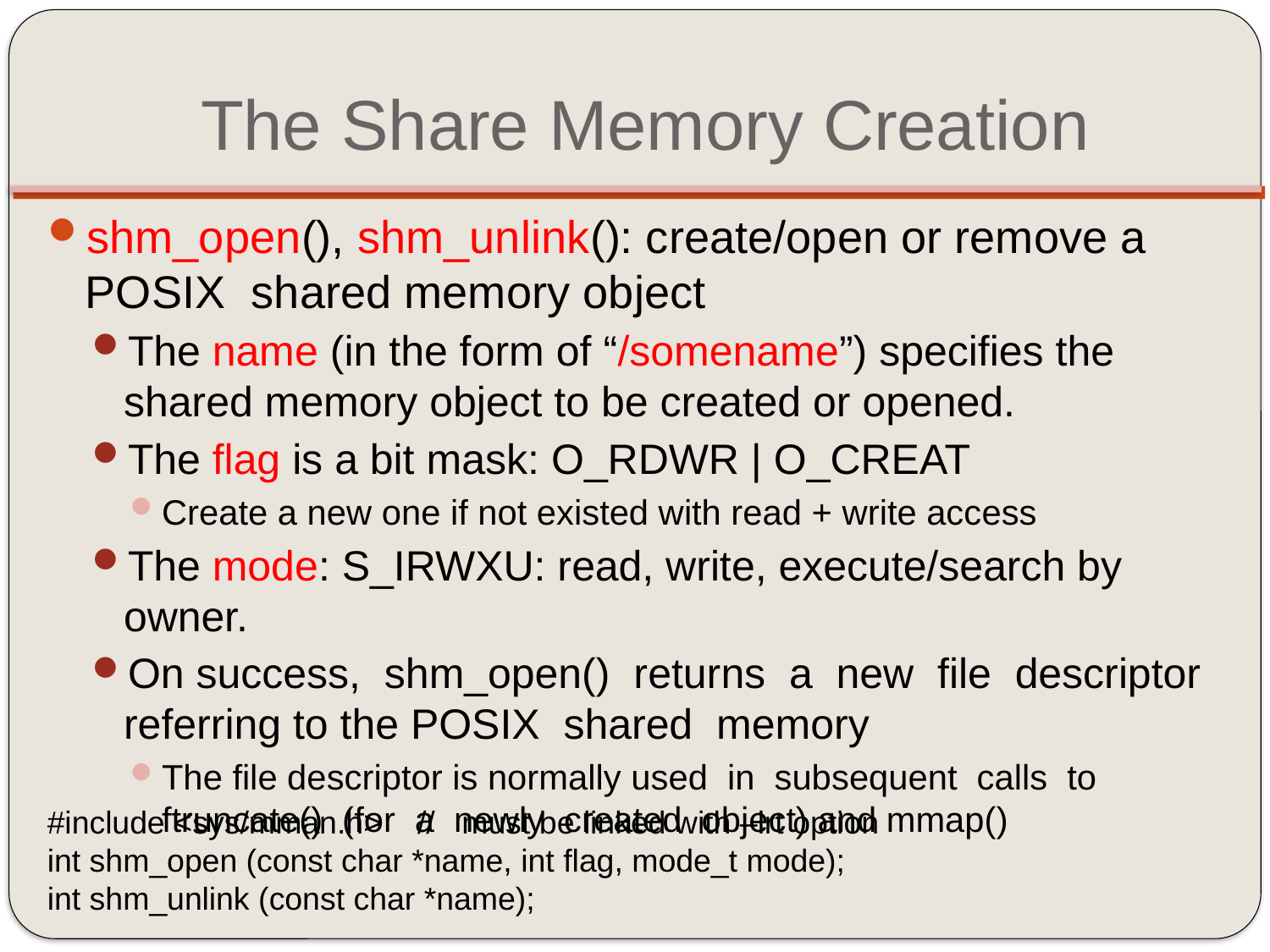

# The Share Memory Creation
shm_open(), shm_unlink(): create/open or remove a POSIX  shared memory object
The name (in the form of “/somename”) specifies the shared memory object to be created or opened.
The flag is a bit mask: O_RDWR | O_CREAT
Create a new one if not existed with read + write access
The mode: S_IRWXU: read, write, execute/search by owner.
On success,  shm_open()  returns  a  new  file  descriptor  referring to the POSIX  shared  memory
The file descriptor is normally used  in  subsequent  calls  to  ftruncate()  (for  a  newly  created  object) and mmap()

#include <sys/mman.h>    //   must be linked with –lrt option
int shm_open (const char *name, int flag, mode_t mode);
int shm_unlink (const char *name);